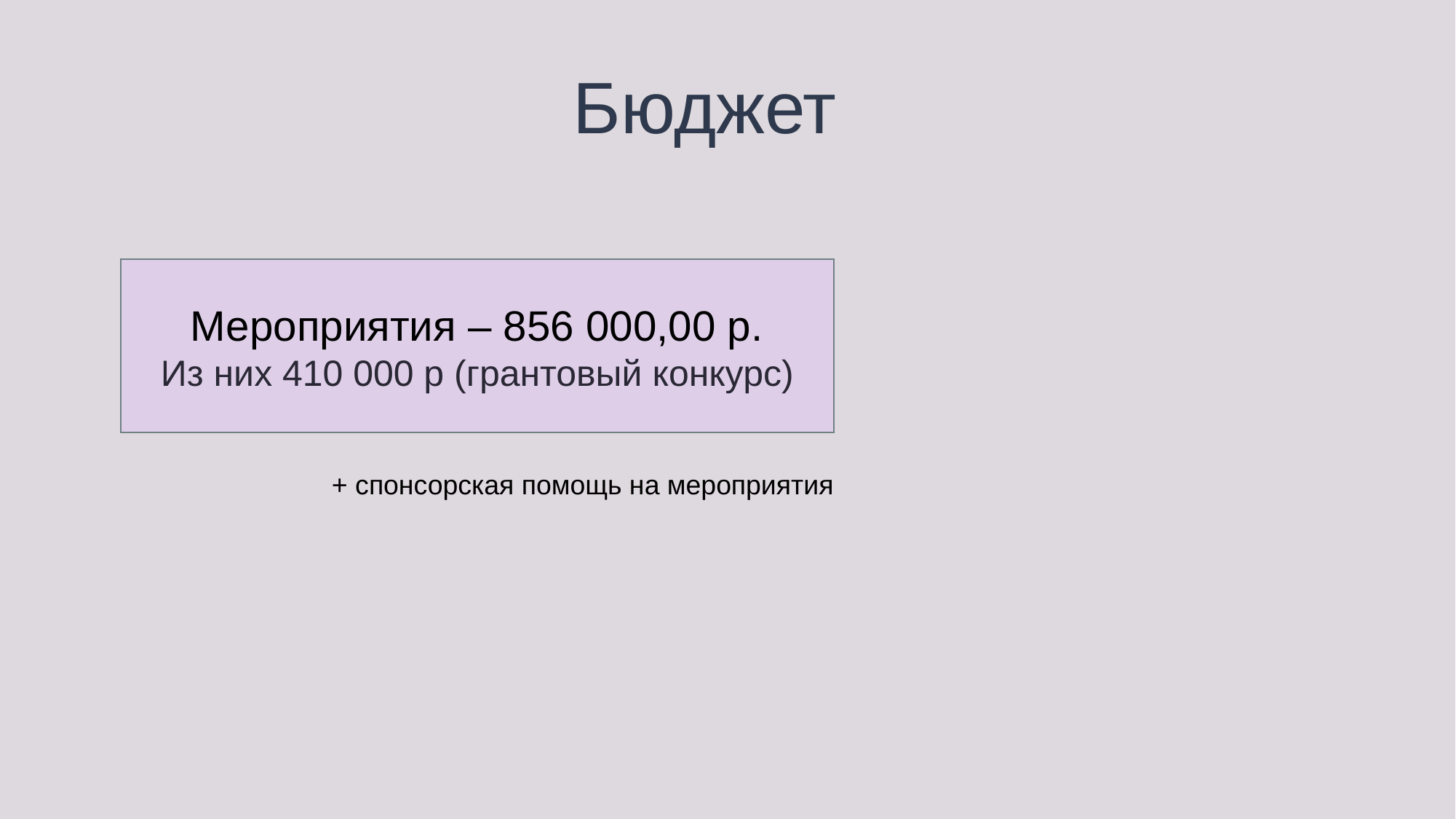

Бюджет
Мероприятия – 856 000,00 р.
Из них 410 000 р (грантовый конкурс)
+ спонсорская помощь на мероприятия